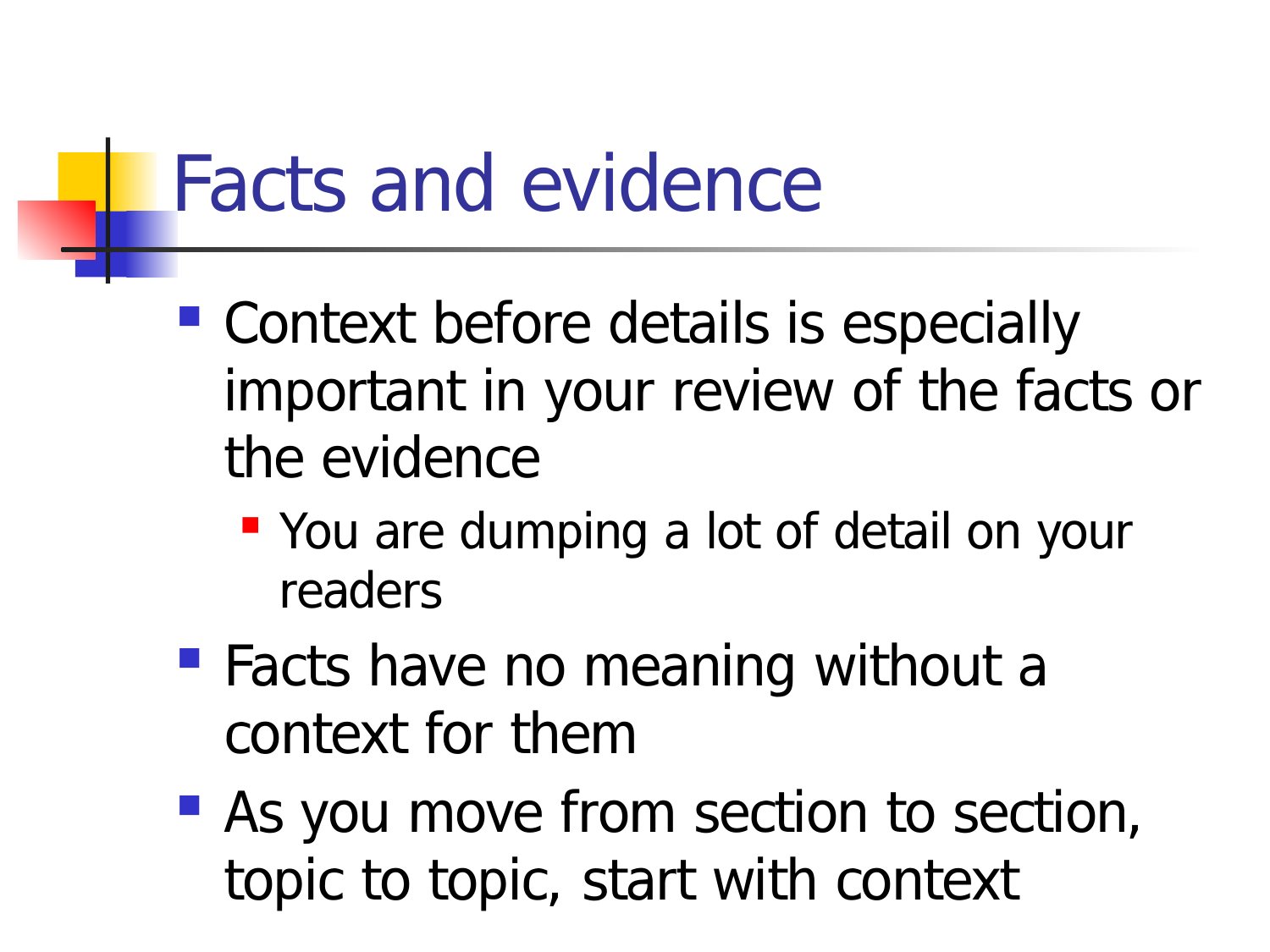

# Facts and evidence
Context before details is especially important in your review of the facts or the evidence
You are dumping a lot of detail on your readers
Facts have no meaning without a context for them
As you move from section to section, topic to topic, start with context